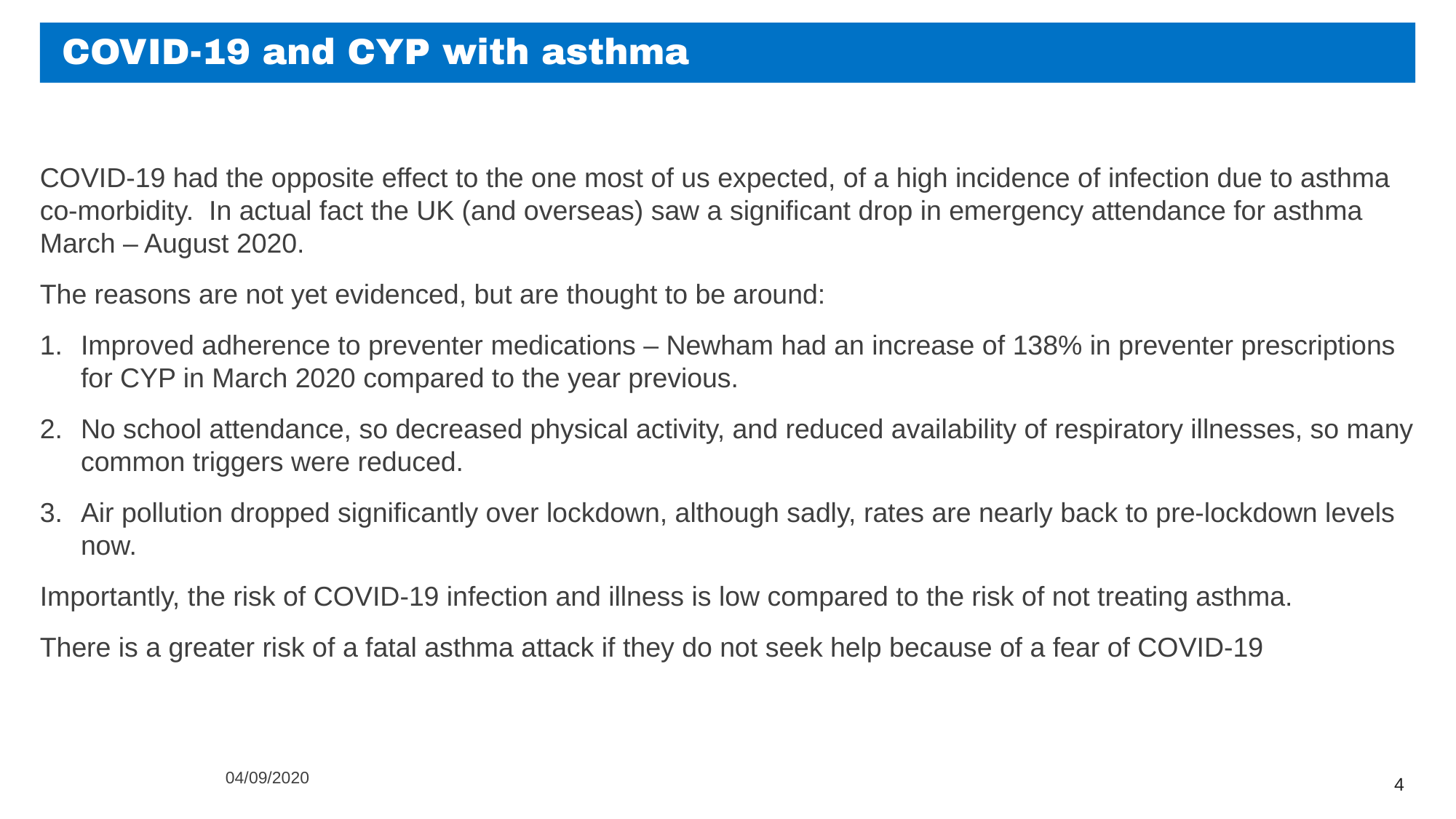

# COVID-19 and CYP with asthma

COVID-19 had the opposite effect to the one most of us expected, of a high incidence of infection due to asthma co-morbidity.  In actual fact the UK (and overseas) saw a significant drop in emergency attendance for asthma March – August 2020.
The reasons are not yet evidenced, but are thought to be around:
Improved adherence to preventer medications – Newham had an increase of 138% in preventer prescriptions for CYP in March 2020 compared to the year previous.
No school attendance, so decreased physical activity, and reduced availability of respiratory illnesses, so many common triggers were reduced.
Air pollution dropped significantly over lockdown, although sadly, rates are nearly back to pre-lockdown levels now.
Importantly, the risk of COVID-19 infection and illness is low compared to the risk of not treating asthma.
There is a greater risk of a fatal asthma attack if they do not seek help because of a fear of COVID-19

04/09/2020
4